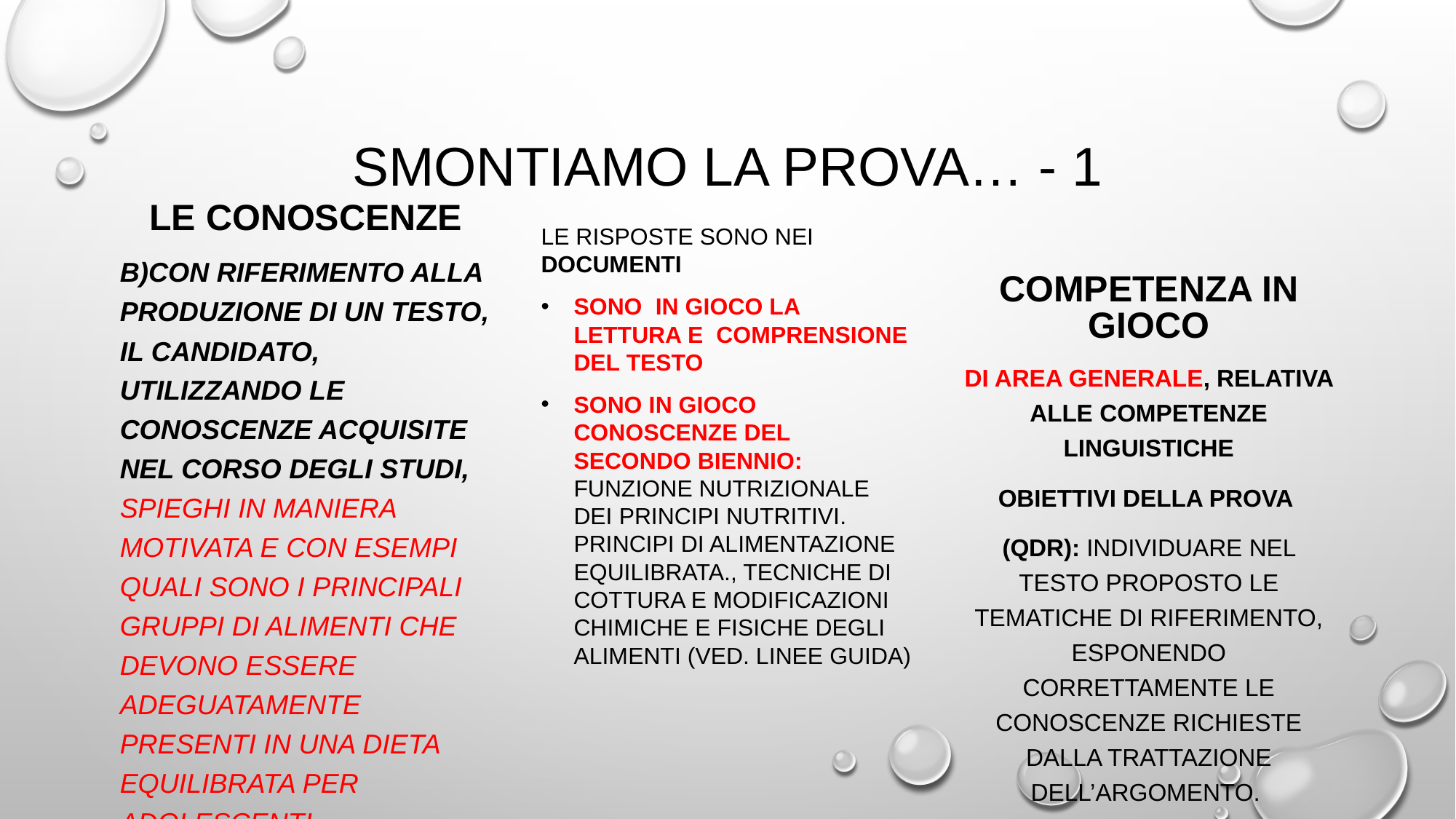

# SMONTIAMO LA PROVA… - 1
Le conoscenze

lE rispostE SONO neI DOCUMENTI
Sono  in gioco la lettura e  Comprensione del testo
Sono in gioco conoscenze del secondo biennio: Funzione nutrizionale dei principi nutritivi. Principi di alimentazione equilibrata., Tecniche di cottura e modificazioni chimiche e fisiche degli alimenti (ved. Linee Guida)
b)Con riferimento alla produzione di un testo, il candidato, utilizzando le conoscenze acquisite nel corso degli studi, spieghi in maniera motivata e con esempi quali sono i principali gruppi di alimenti che devono essere adeguatamente presenti in una dieta equilibrata per adolescenti.

Competenza in gioco
Di area generale, relativa alle competenze linguistiche
Obiettivi della prova
(qdr): Individuare nel testo proposto le tematiche di riferimento, esponendo correttamente le conoscenze richieste dalla trattazione dell’argomento.